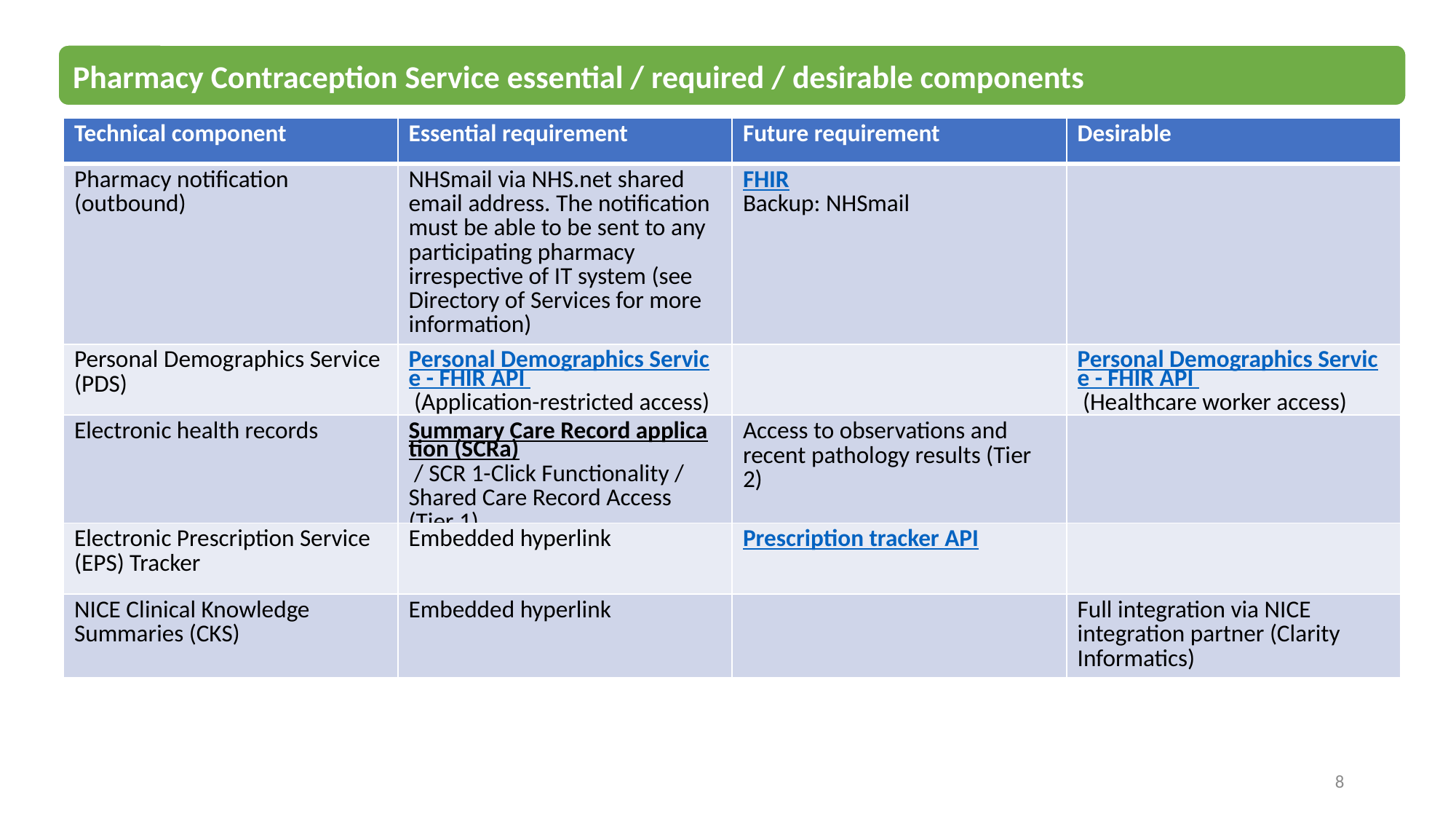

Pharmacy Contraception Service essential / required / desirable components
| Technical component | Essential requirement | Future requirement | Desirable |
| --- | --- | --- | --- |
| Pharmacy notification (outbound) | NHSmail via NHS.net shared email address. The notification must be able to be sent to any participating pharmacy irrespective of IT system (see Directory of Services for more information) | FHIR Backup: NHSmail |  |
| Personal Demographics Service (PDS) | Personal Demographics Service - FHIR API (Application-restricted access) |  | Personal Demographics Service - FHIR API (Healthcare worker access) |
| Electronic health records | Summary Care Record application (SCRa) / SCR 1-Click Functionality / Shared Care Record Access (Tier 1) | Access to observations and recent pathology results (Tier 2) |  |
| Electronic Prescription Service (EPS) Tracker | Embedded hyperlink | Prescription tracker API |  |
| NICE Clinical Knowledge Summaries (CKS) | Embedded hyperlink |  | Full integration via NICE integration partner (Clarity Informatics) |
8